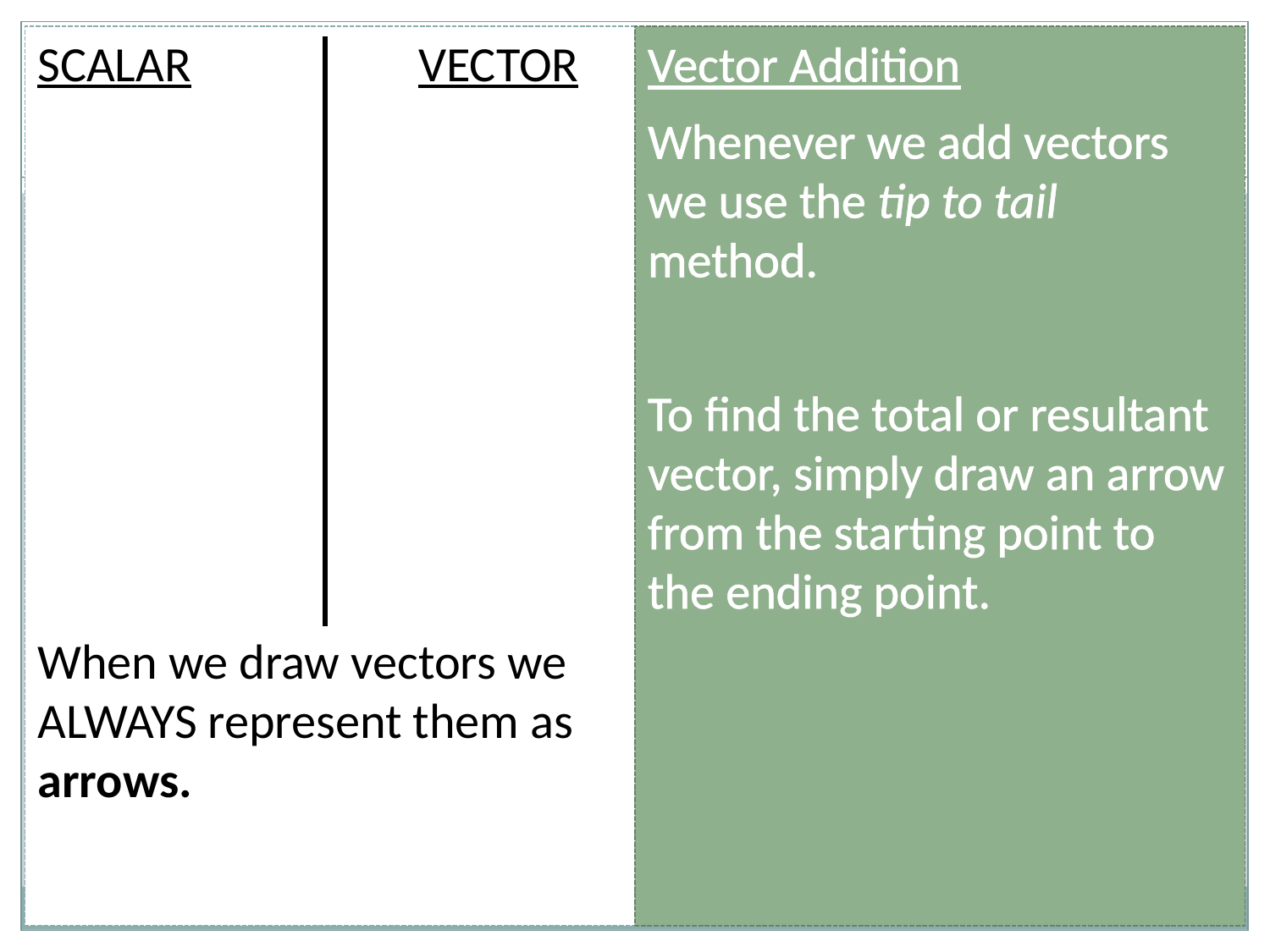

SCALAR		VECTOR

When we draw vectors we ALWAYS represent them as arrows.

Vector Addition
Whenever we add vectors we use the tip to tail method.

To find the total or resultant vector, simply draw an arrow from the starting point to the ending point.